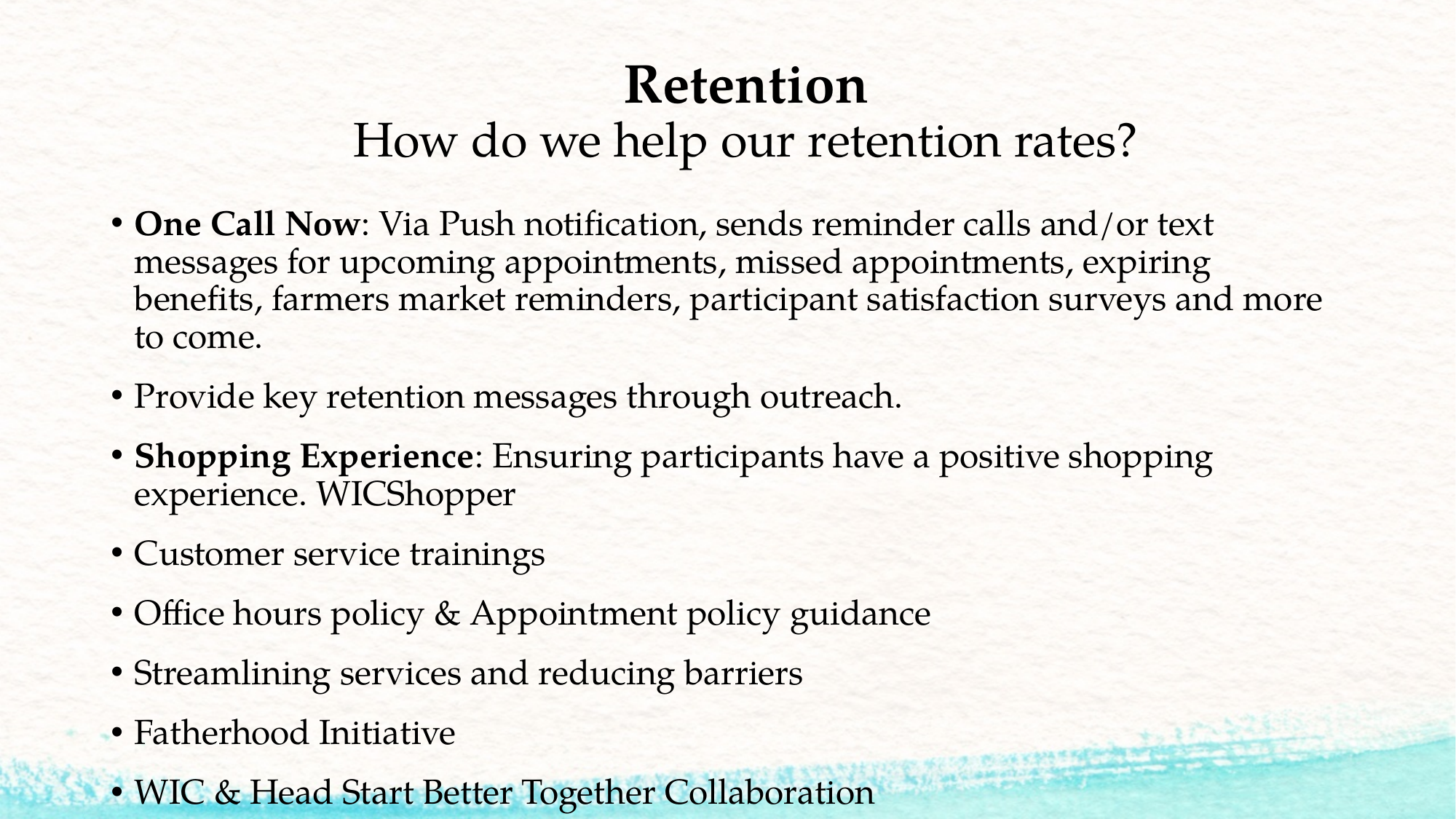

# Retention How do we help our retention rates?
One Call Now: Via Push notification, sends reminder calls and/or text messages for upcoming appointments, missed appointments, expiring benefits, farmers market reminders, participant satisfaction surveys and more to come.
Provide key retention messages through outreach.
Shopping Experience: Ensuring participants have a positive shopping experience. WICShopper
Customer service trainings
Office hours policy & Appointment policy guidance
Streamlining services and reducing barriers
Fatherhood Initiative
WIC & Head Start Better Together Collaboration